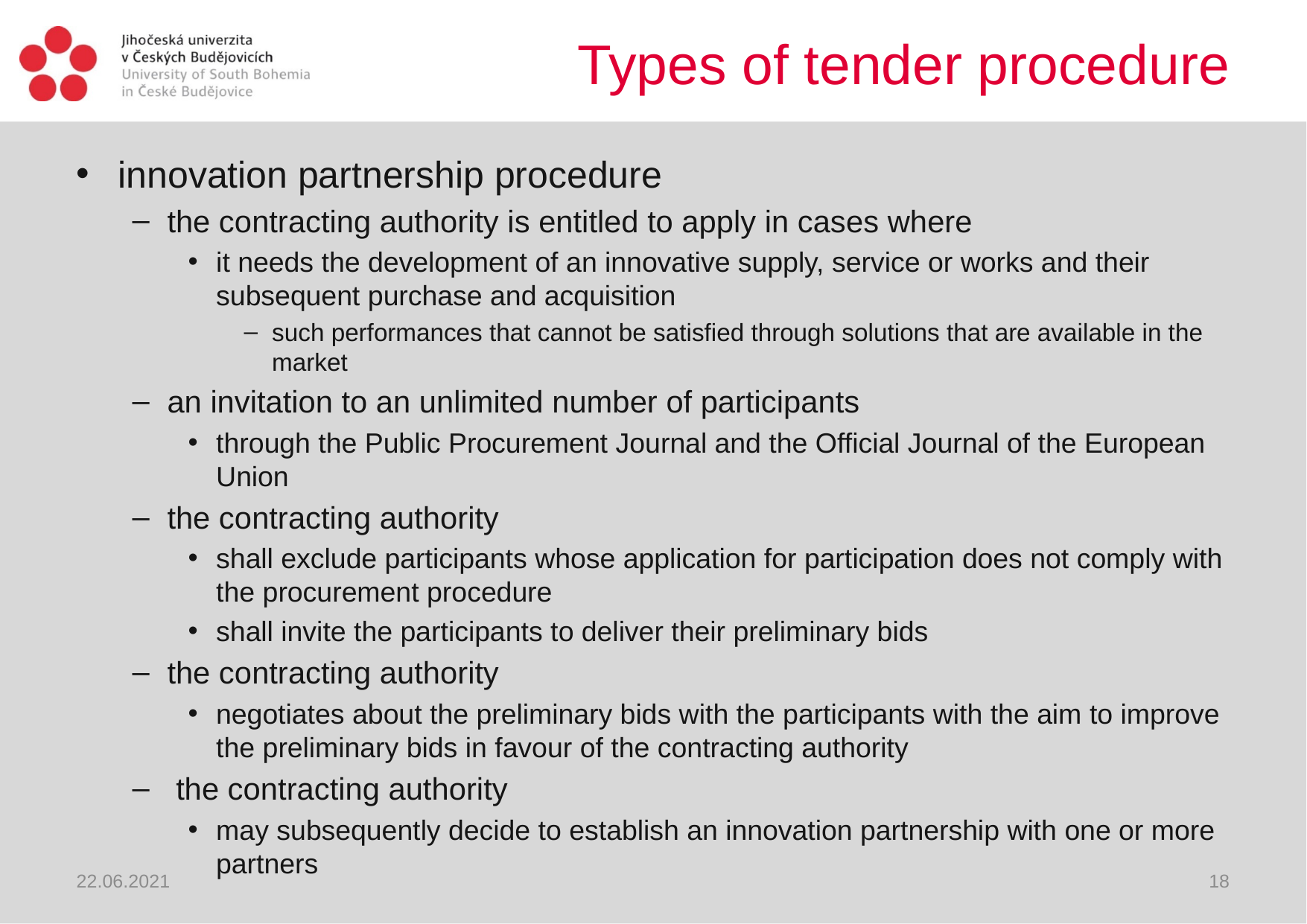

# Types of tender procedure
innovation partnership procedure
the contracting authority is entitled to apply in cases where
it needs the development of an innovative supply, service or works and their subsequent purchase and acquisition
such performances that cannot be satisfied through solutions that are available in the market
an invitation to an unlimited number of participants
through the Public Procurement Journal and the Official Journal of the European Union
the contracting authority
shall exclude participants whose application for participation does not comply with the procurement procedure
shall invite the participants to deliver their preliminary bids
the contracting authority
negotiates about the preliminary bids with the participants with the aim to improve the preliminary bids in favour of the contracting authority
 the contracting authority
may subsequently decide to establish an innovation partnership with one or more partners
22.06.2021
18